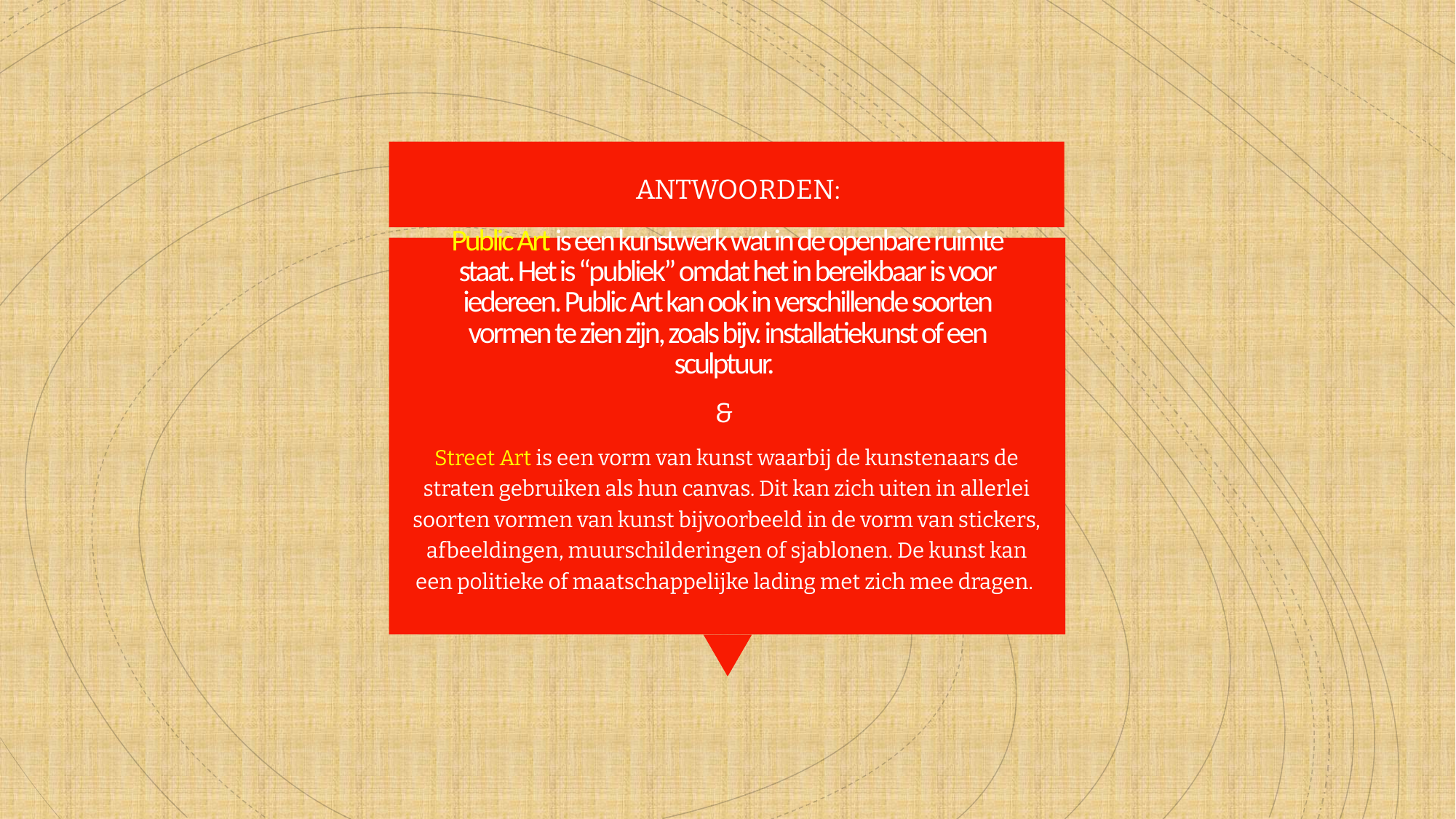

ANTWOORDEN:
# Public Art is een kunstwerk wat in de openbare ruimte staat. Het is “publiek” omdat het in bereikbaar is voor iedereen. Public Art kan ook in verschillende soorten vormen te zien zijn, zoals bijv. installatiekunst of een sculptuur.
&
Street Art is een vorm van kunst waarbij de kunstenaars de straten gebruiken als hun canvas. Dit kan zich uiten in allerlei soorten vormen van kunst bijvoorbeeld in de vorm van stickers, afbeeldingen, muurschilderingen of sjablonen. De kunst kan een politieke of maatschappelijke lading met zich mee dragen.